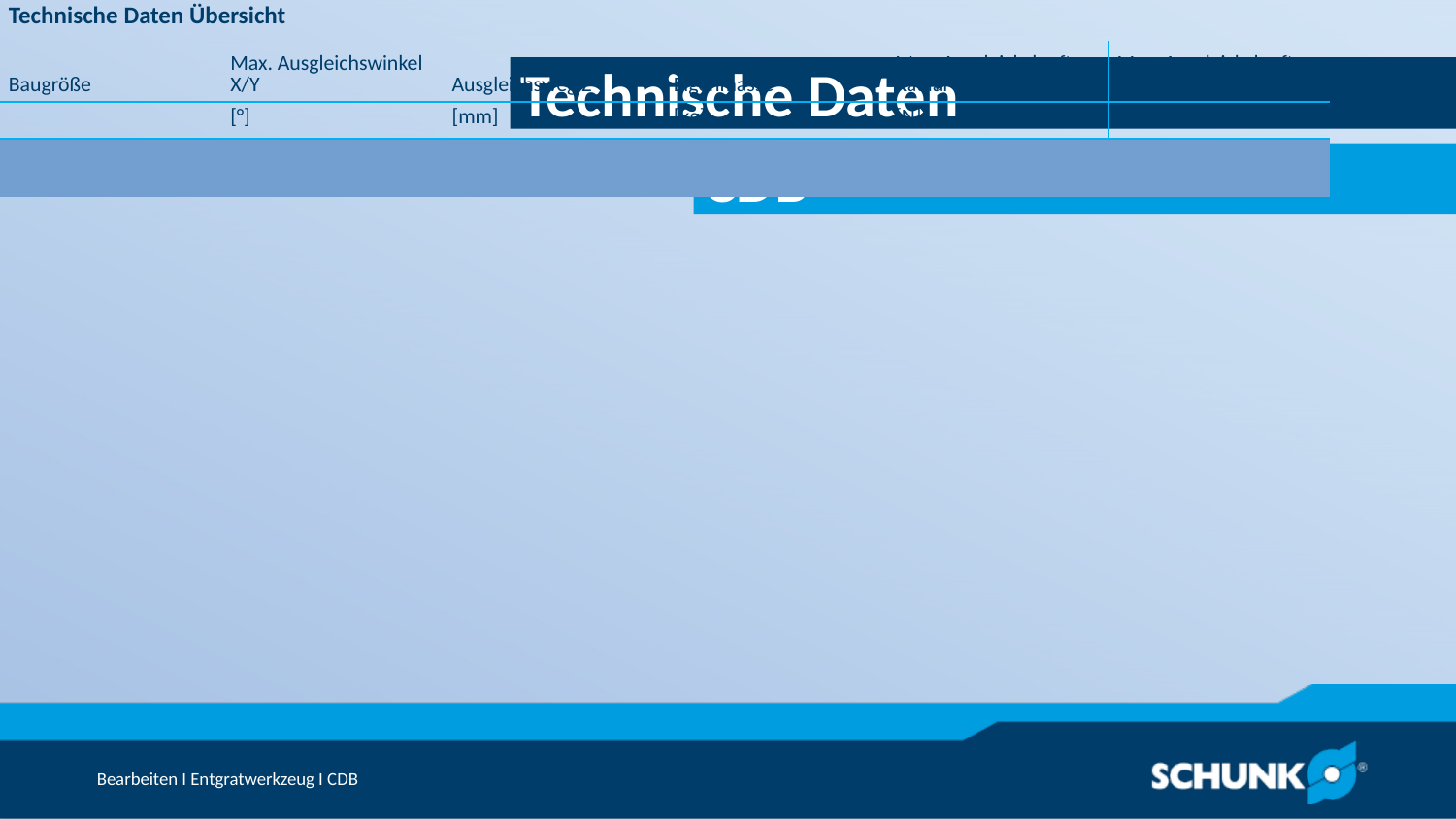

Technische Daten
| Technische Daten Übersicht |  |  |  |  |  |
| --- | --- | --- | --- | --- | --- |
| Baugröße | Max. Ausgleichswinkel X/Y | Ausgleichsweg Z | Eigenmasse | Max. Ausgleichskraft Radial | Max. Ausgleichskraft Axial |
|  | [°] | [mm] | [kg] | [N] | [N] |  |  |  |
| 8 | 5.5 | 8 | 1.04 .. 1.09 | 76 | 67 |